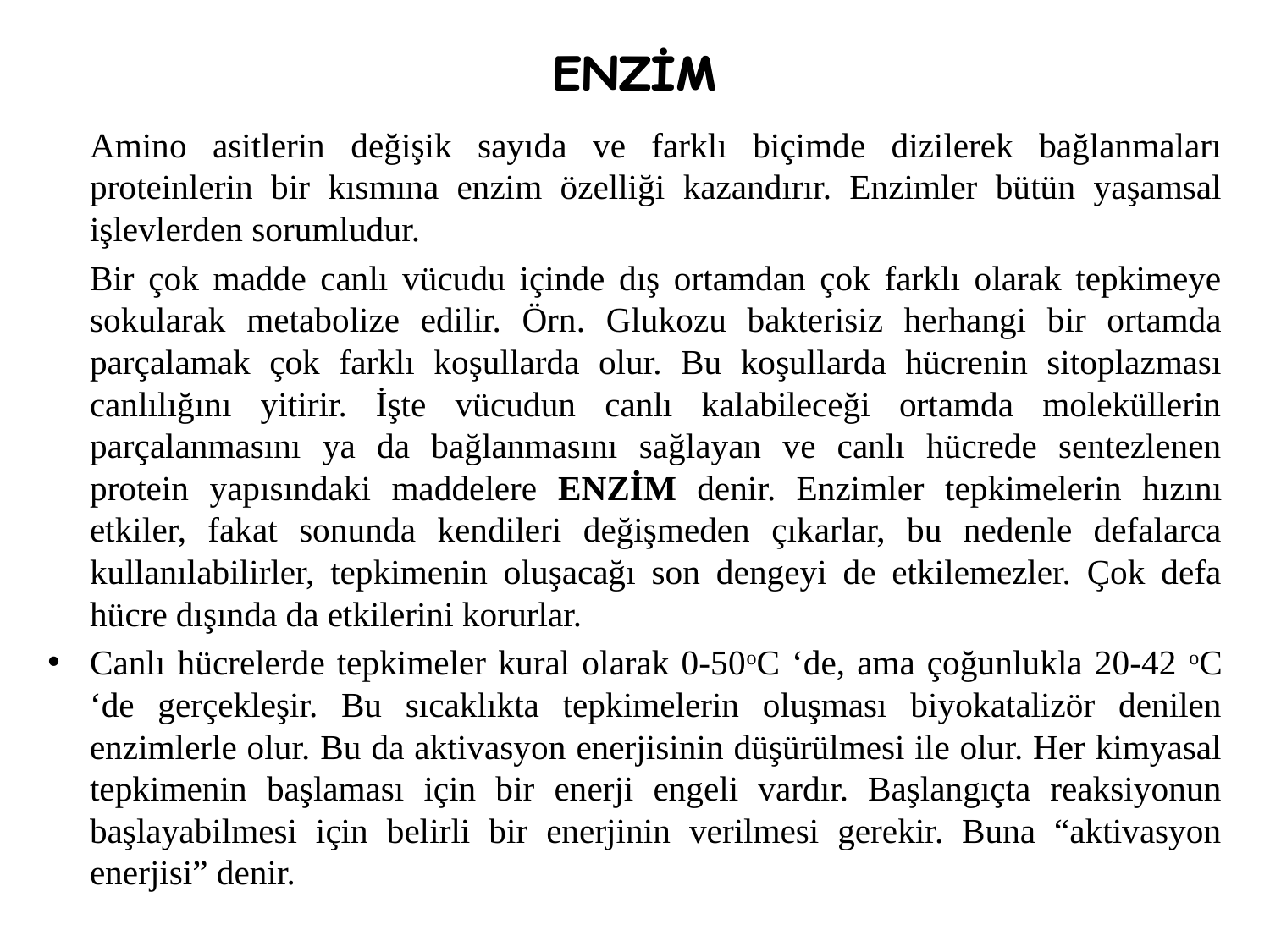

# ENZİM
	Amino asitlerin değişik sayıda ve farklı biçimde dizilerek bağlanmaları proteinlerin bir kısmına enzim özelliği kazandırır. Enzimler bütün yaşamsal işlevlerden sorumludur.
	Bir çok madde canlı vücudu içinde dış ortamdan çok farklı olarak tepkimeye sokularak metabolize edilir. Örn. Glukozu bakterisiz herhangi bir ortamda parçalamak çok farklı koşullarda olur. Bu koşullarda hücrenin sitoplazması canlılığını yitirir. İşte vücudun canlı kalabileceği ortamda moleküllerin parçalanmasını ya da bağlanmasını sağlayan ve canlı hücrede sentezlenen protein yapısındaki maddelere ENZİM denir. Enzimler tepkimelerin hızını etkiler, fakat sonunda kendileri değişmeden çıkarlar, bu nedenle defalarca kullanılabilirler, tepkimenin oluşacağı son dengeyi de etkilemezler. Çok defa hücre dışında da etkilerini korurlar.
Canlı hücrelerde tepkimeler kural olarak 0-50oC ‘de, ama çoğunlukla 20-42 oC ‘de gerçekleşir. Bu sıcaklıkta tepkimelerin oluşması biyokatalizör denilen enzimlerle olur. Bu da aktivasyon enerjisinin düşürülmesi ile olur. Her kimyasal tepkimenin başlaması için bir enerji engeli vardır. Başlangıçta reaksiyonun başlayabilmesi için belirli bir enerjinin verilmesi gerekir. Buna “aktivasyon enerjisi” denir.